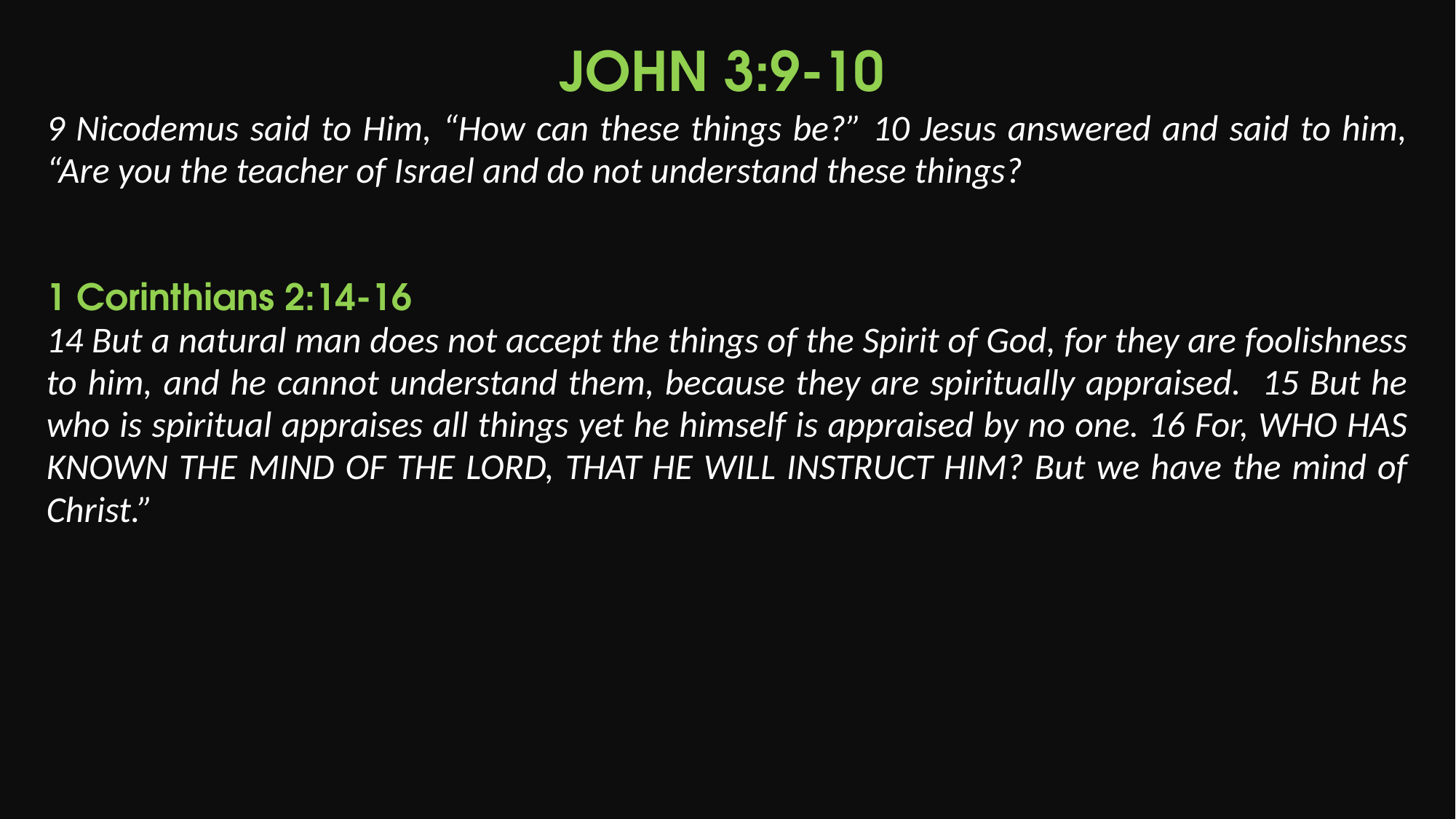

John 3:9-10
9 Nicodemus said to Him, “How can these things be?” 10 Jesus answered and said to him, “Are you the teacher of Israel and do not understand these things?

1 Corinthians 2:14-16
14 But a natural man does not accept the things of the Spirit of God, for they are foolishness to him, and he cannot understand them, because they are spiritually appraised.  15 But he who is spiritual appraises all things yet he himself is appraised by no one. 16 For, WHO HAS KNOWN THE MIND OF THE LORD, THAT HE WILL INSTRUCT HIM? But we have the mind of Christ.”